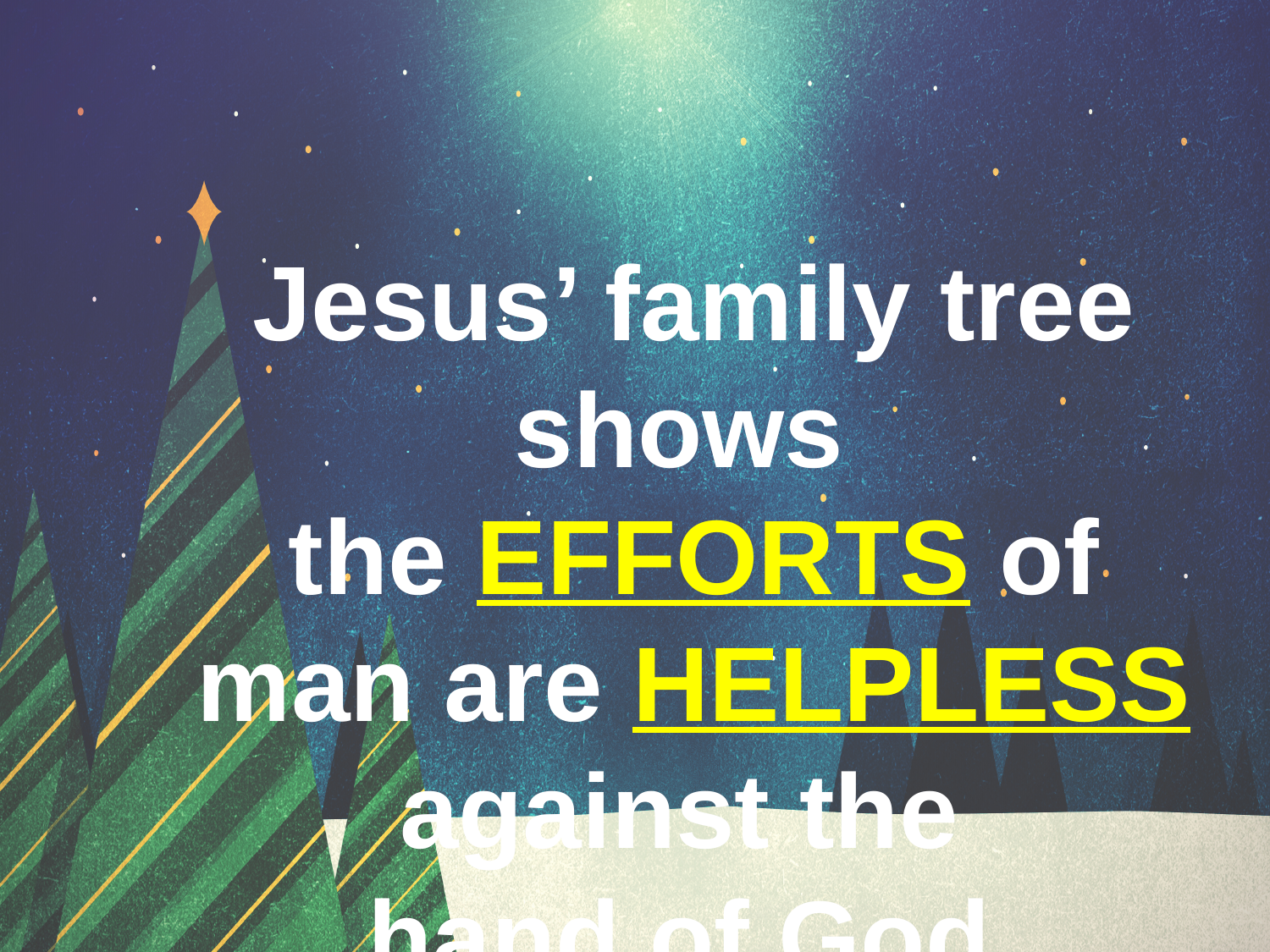

Jesus’ family tree shows
the EFFORTS of man are HELPLESS against the
hand of God.